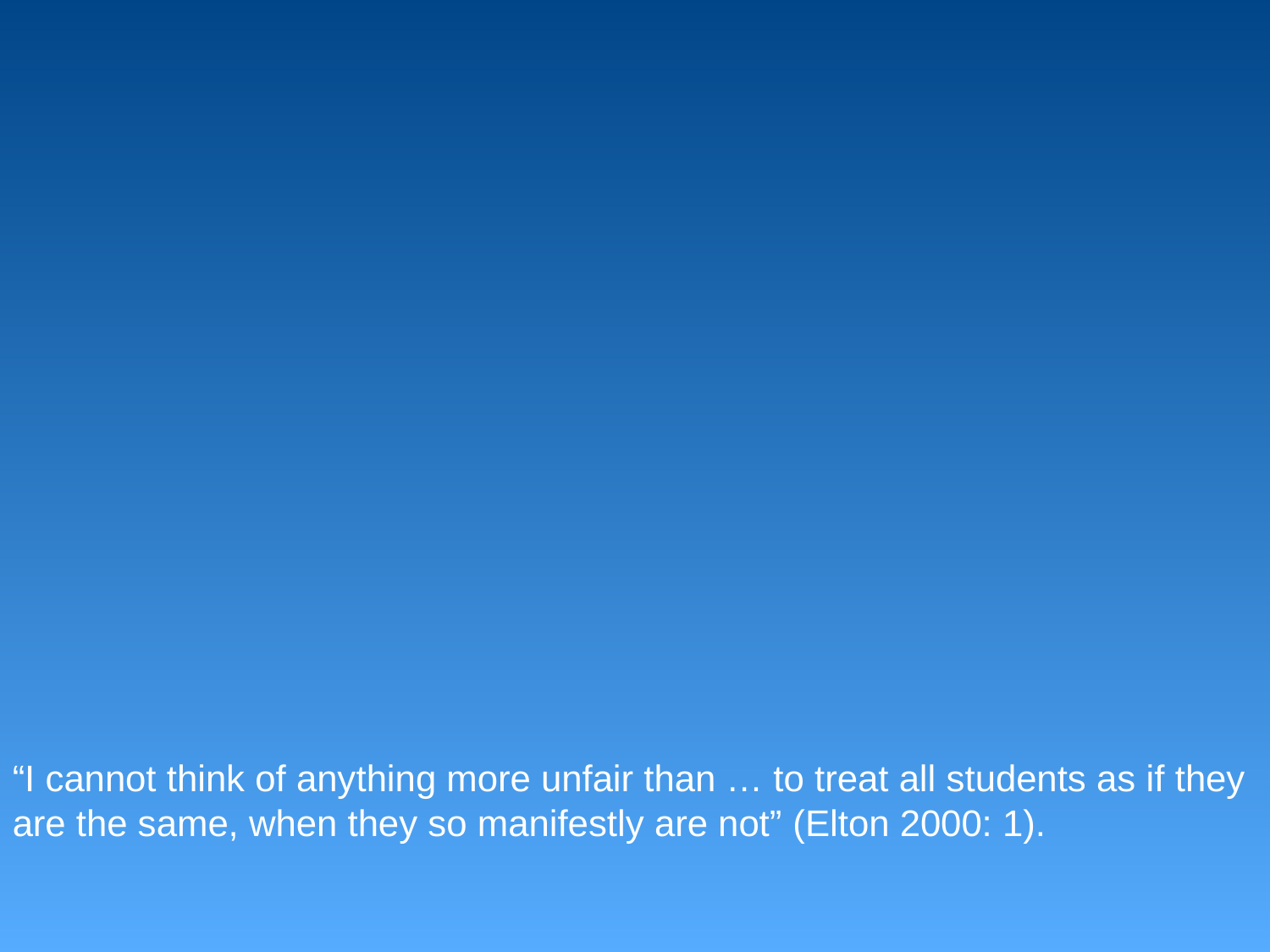

“I cannot think of anything more unfair than … to treat all students as if they are the same, when they so manifestly are not” (Elton 2000: 1).